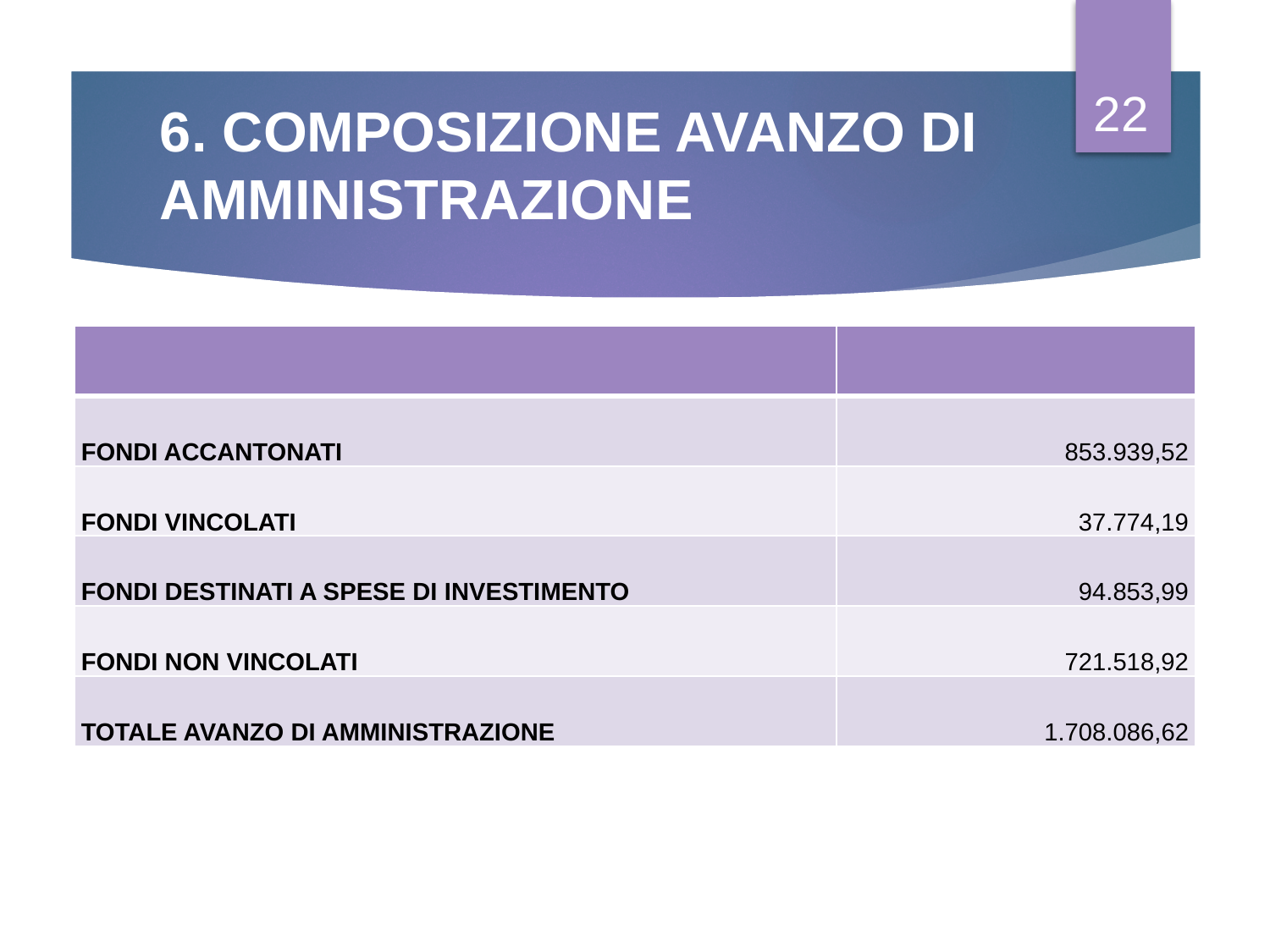

22
# 6. COMPOSIZIONE AVANZO DI AMMINISTRAZIONE
|  |  |
| --- | --- |
| FONDI ACCANTONATI | 853.939,52 |
| FONDI VINCOLATI | 37.774,19 |
| FONDI DESTINATI A SPESE DI INVESTIMENTO | 94.853,99 |
| FONDI NON VINCOLATI | 721.518,92 |
| TOTALE AVANZO DI AMMINISTRAZIONE | 1.708.086,62 |